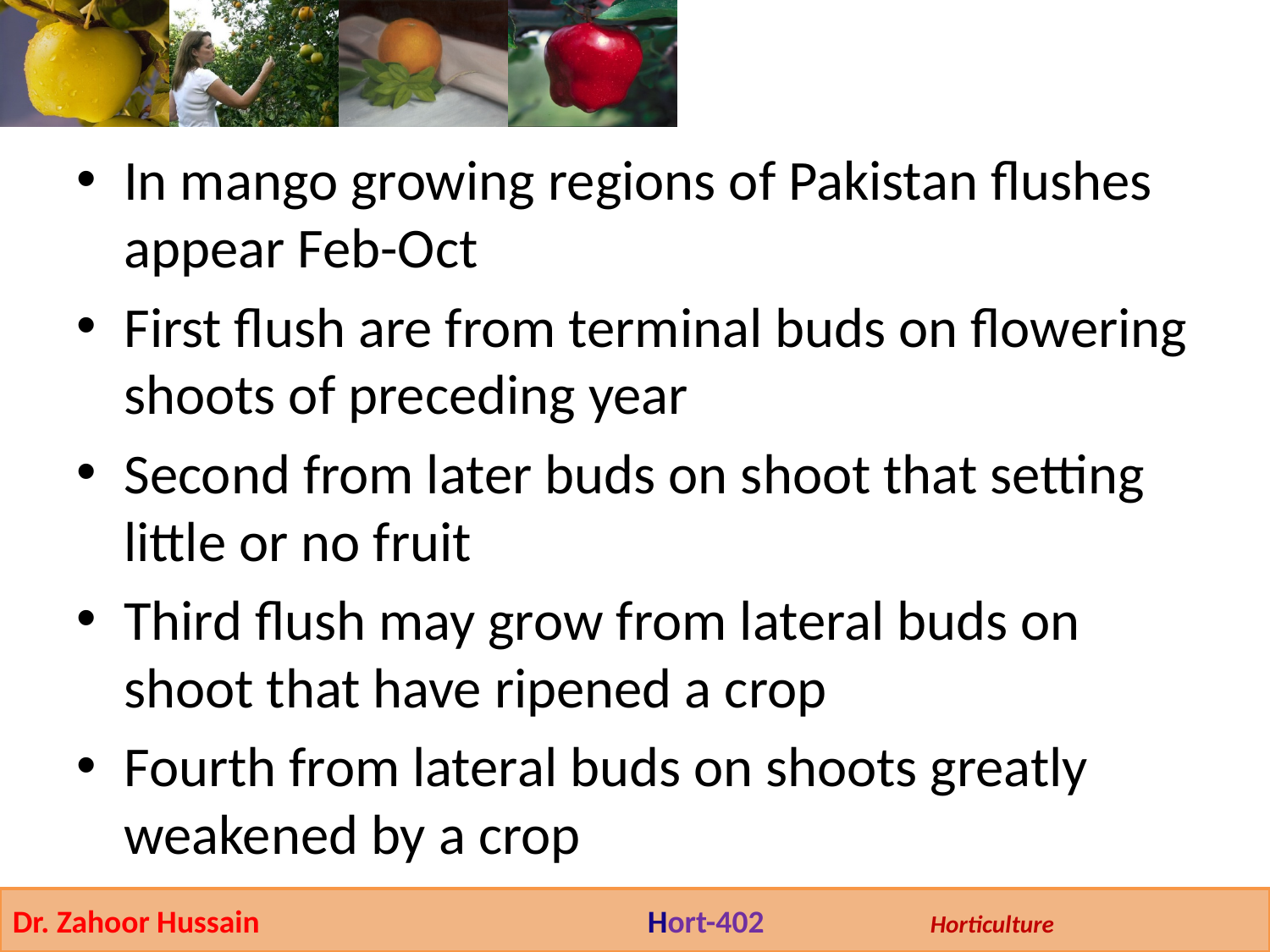

In mango growing regions of Pakistan flushes appear Feb-Oct
First flush are from terminal buds on flowering shoots of preceding year
Second from later buds on shoot that setting little or no fruit
Third flush may grow from lateral buds on shoot that have ripened a crop
Fourth from lateral buds on shoots greatly weakened by a crop